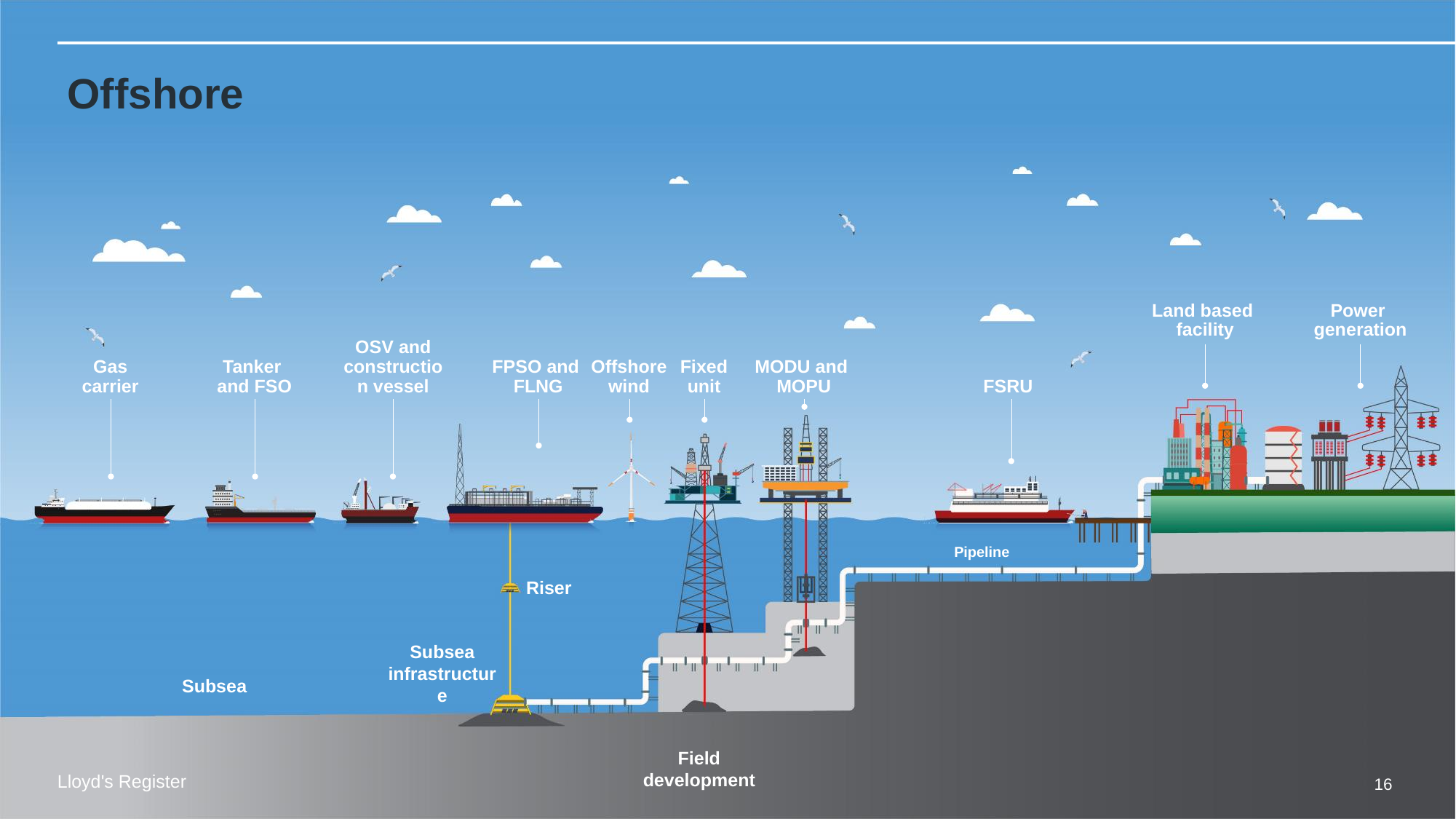

# Offshore

Land based
facility
Power
generation
OSV and construction vessel
Gas
carrier
Tanker
and FSO
FPSO and
FLNG
Offshore
wind
Fixed
unit
MODU and
MOPU
FSRU
Pipeline
Riser
Subsea infrastructure
Subsea
Field development
Lloyd's Register
16